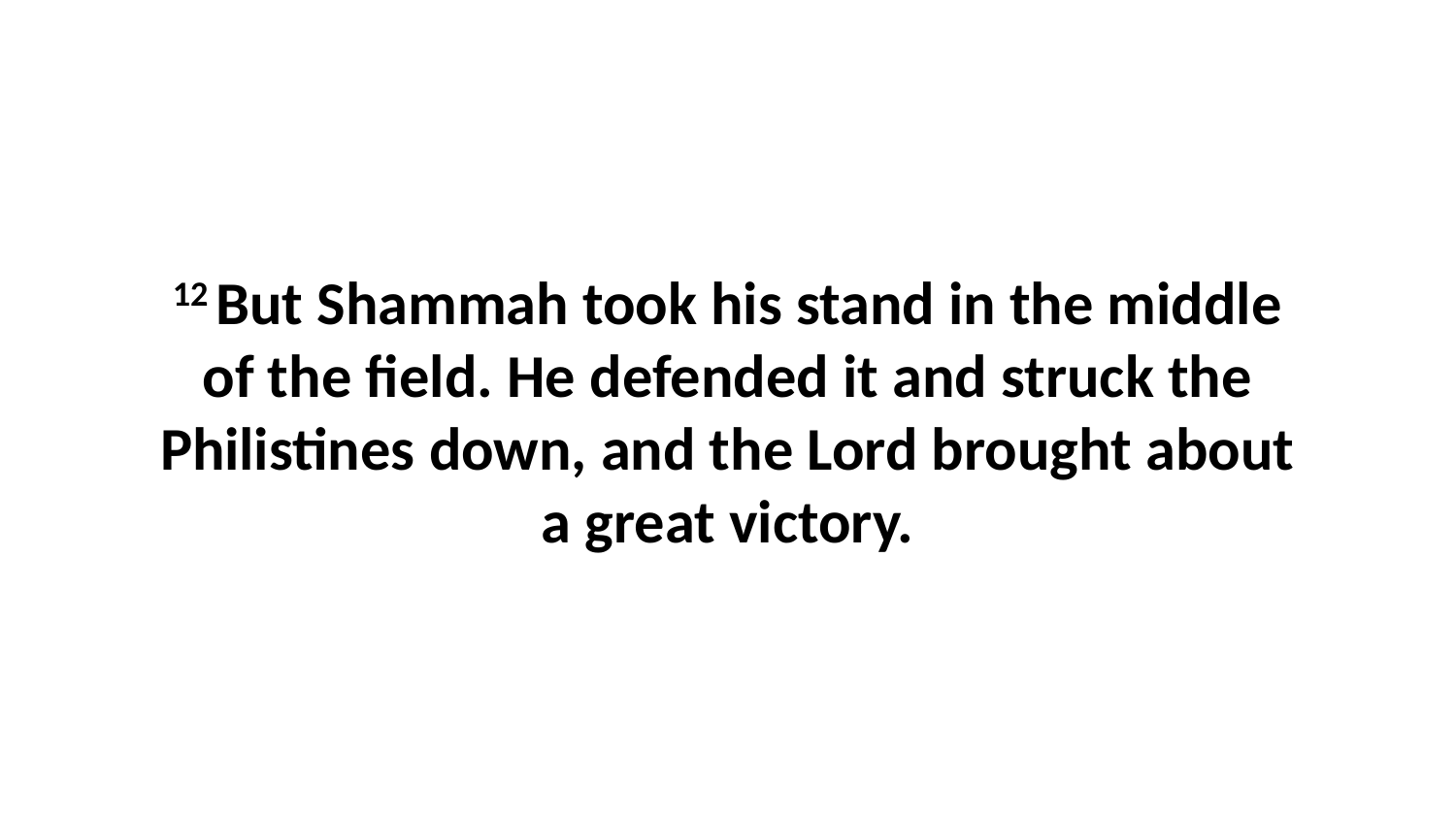

12 But Shammah took his stand in the middle of the field. He defended it and struck the Philistines down, and the Lord brought about a great victory.